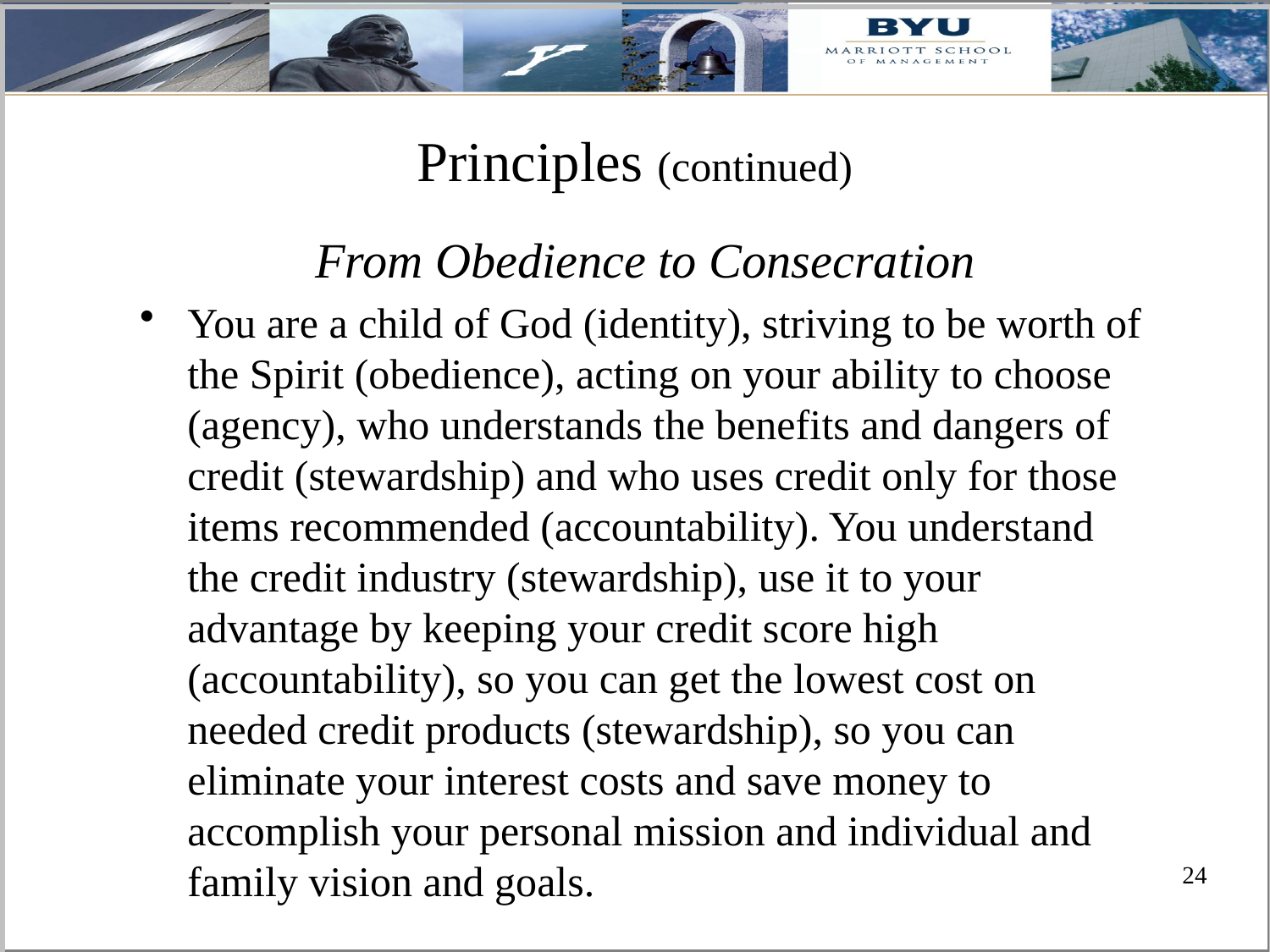

# Principles (continued)
From Obedience to Consecration
You are a child of God (identity), striving to be worth of the Spirit (obedience), acting on your ability to choose (agency), who understands the benefits and dangers of credit (stewardship) and who uses credit only for those items recommended (accountability). You understand the credit industry (stewardship), use it to your advantage by keeping your credit score high (accountability), so you can get the lowest cost on needed credit products (stewardship), so you can eliminate your interest costs and save money to accomplish your personal mission and individual and family vision and goals.